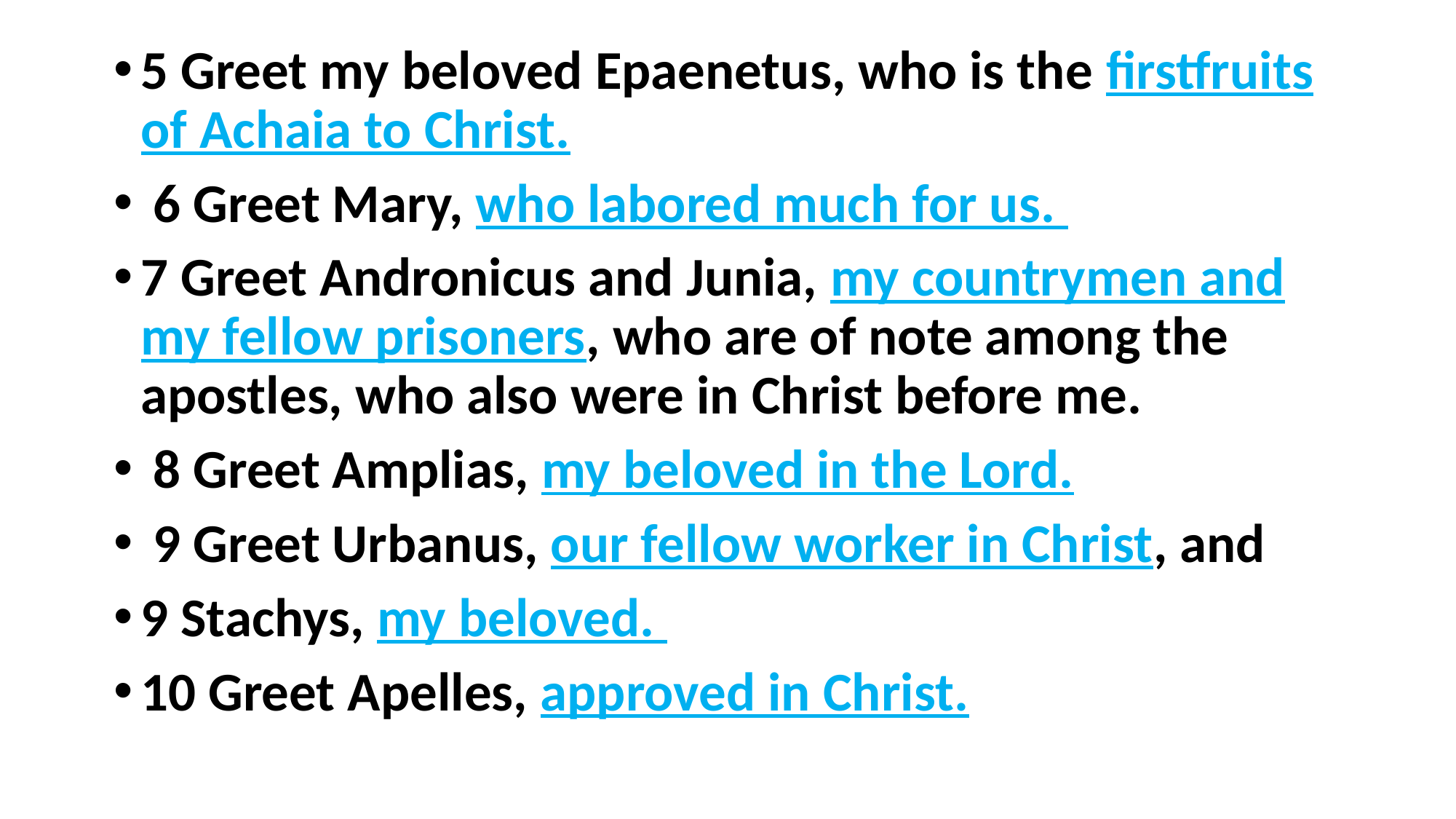

5 Greet my beloved Epaenetus, who is the firstfruits of Achaia to Christ.
 6 Greet Mary, who labored much for us.
7 Greet Andronicus and Junia, my countrymen and my fellow prisoners, who are of note among the apostles, who also were in Christ before me.
 8 Greet Amplias, my beloved in the Lord.
 9 Greet Urbanus, our fellow worker in Christ, and
9 Stachys, my beloved.
10 Greet Apelles, approved in Christ.